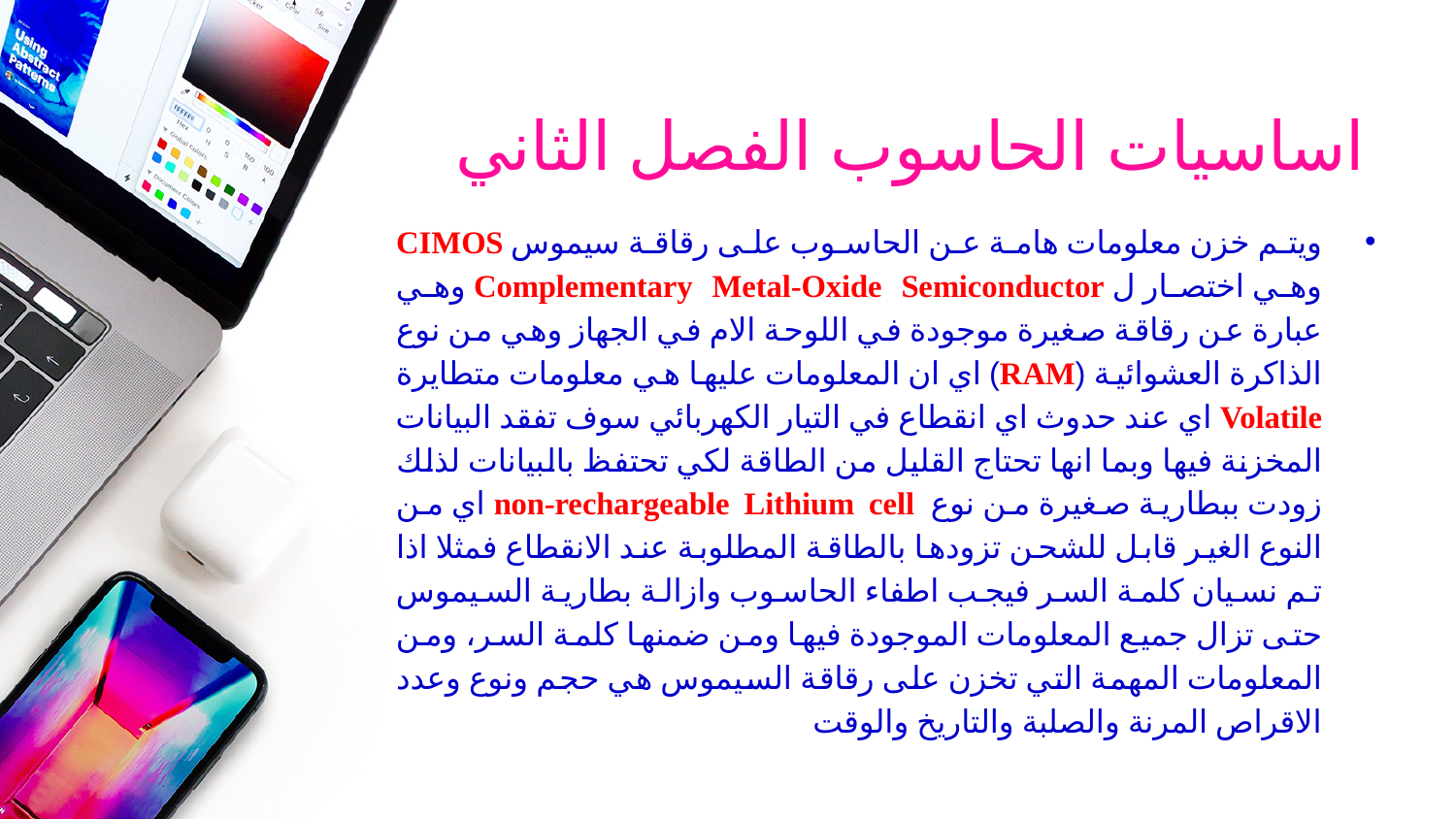

# اساسيات الحاسوب الفصل الثاني
ويتم خزن معلومات هامة عن الحاسوب على رقاقة سيموس CIMOS وهي اختصار ل Complementary Metal-Oxide Semiconductor وهي عبارة عن رقاقة صغيرة موجودة في اللوحة الام في الجهاز وهي من نوع الذاكرة العشوائية (RAM) اي ان المعلومات عليها هي معلومات متطايرة Volatile اي عند حدوث اي انقطاع في التيار الكهربائي سوف تفقد البيانات المخزنة فيها وبما انها تحتاج القليل من الطاقة لكي تحتفظ بالبيانات لذلك زودت ببطارية صغيرة من نوع  non-rechargeable Lithium cell اي من النوع الغير قابل للشحن تزودها بالطاقة المطلوبة عند الانقطاع فمثلا اذا تم نسيان كلمة السر فيجب اطفاء الحاسوب وازالة بطارية السيموس حتى تزال جميع المعلومات الموجودة فيها ومن ضمنها كلمة السر، ومن المعلومات المهمة التي تخزن على رقاقة السيموس هي حجم ونوع وعدد الاقراص المرنة والصلبة والتاريخ والوقت